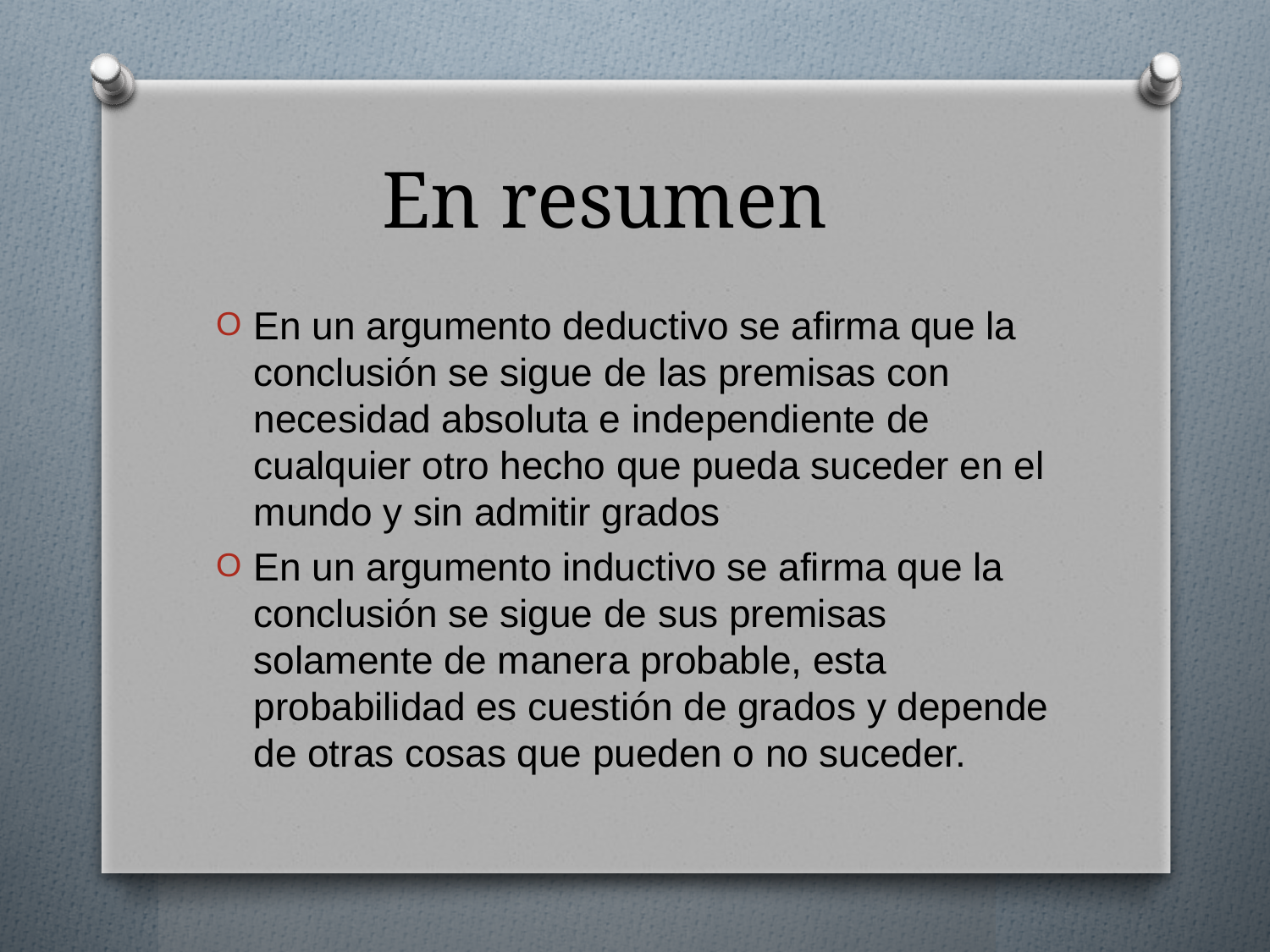

# En resumen
En un argumento deductivo se afirma que la conclusión se sigue de las premisas con necesidad absoluta e independiente de cualquier otro hecho que pueda suceder en el mundo y sin admitir grados
En un argumento inductivo se afirma que la conclusión se sigue de sus premisas solamente de manera probable, esta probabilidad es cuestión de grados y depende de otras cosas que pueden o no suceder.